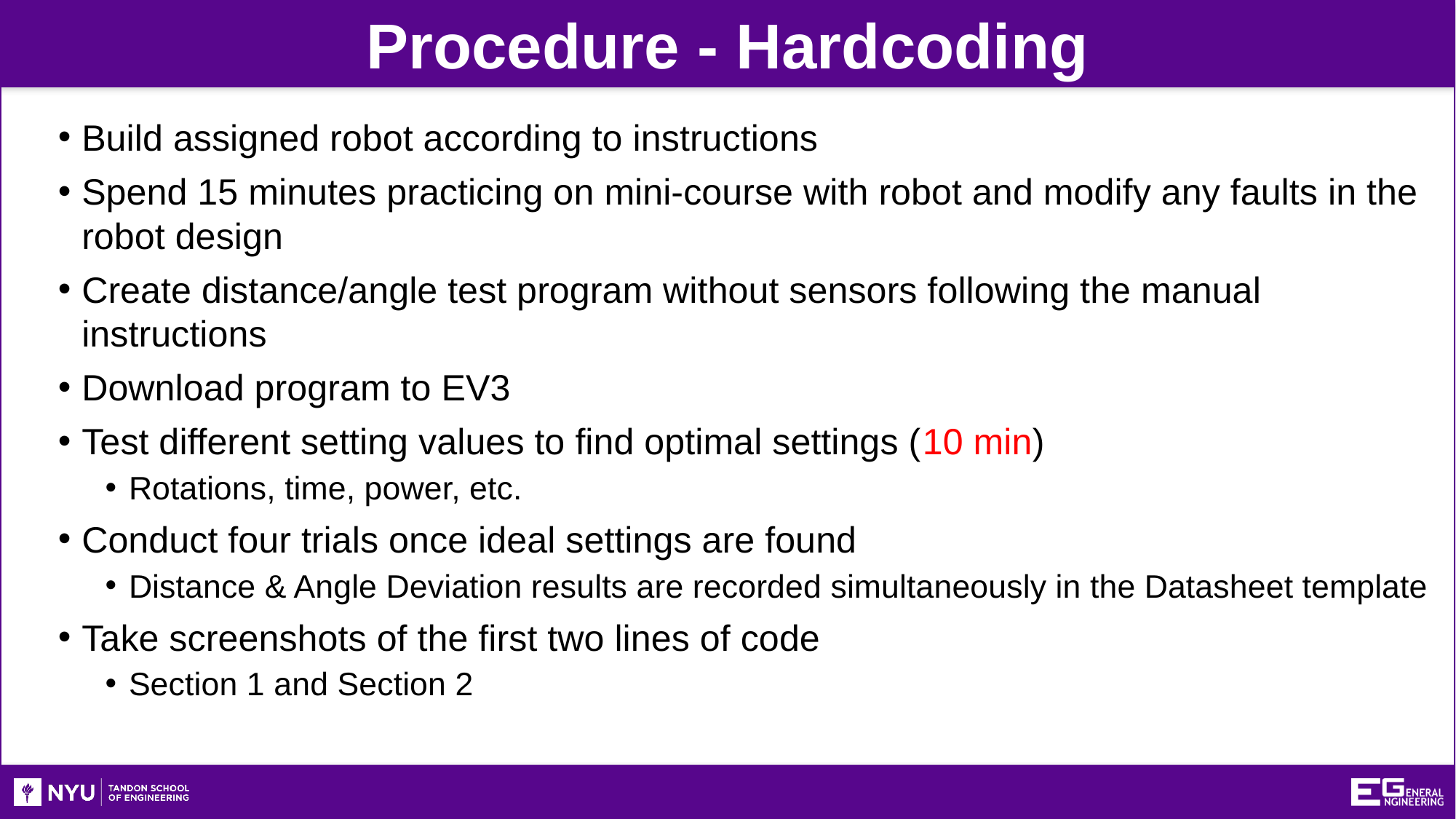

Procedure - Hardcoding
Build assigned robot according to instructions
Spend 15 minutes practicing on mini-course with robot and modify any faults in the robot design
Create distance/angle test program without sensors following the manual instructions
Download program to EV3
Test different setting values to find optimal settings (10 min)
Rotations, time, power, etc.
Conduct four trials once ideal settings are found
Distance & Angle Deviation results are recorded simultaneously in the Datasheet template
Take screenshots of the first two lines of code
Section 1 and Section 2